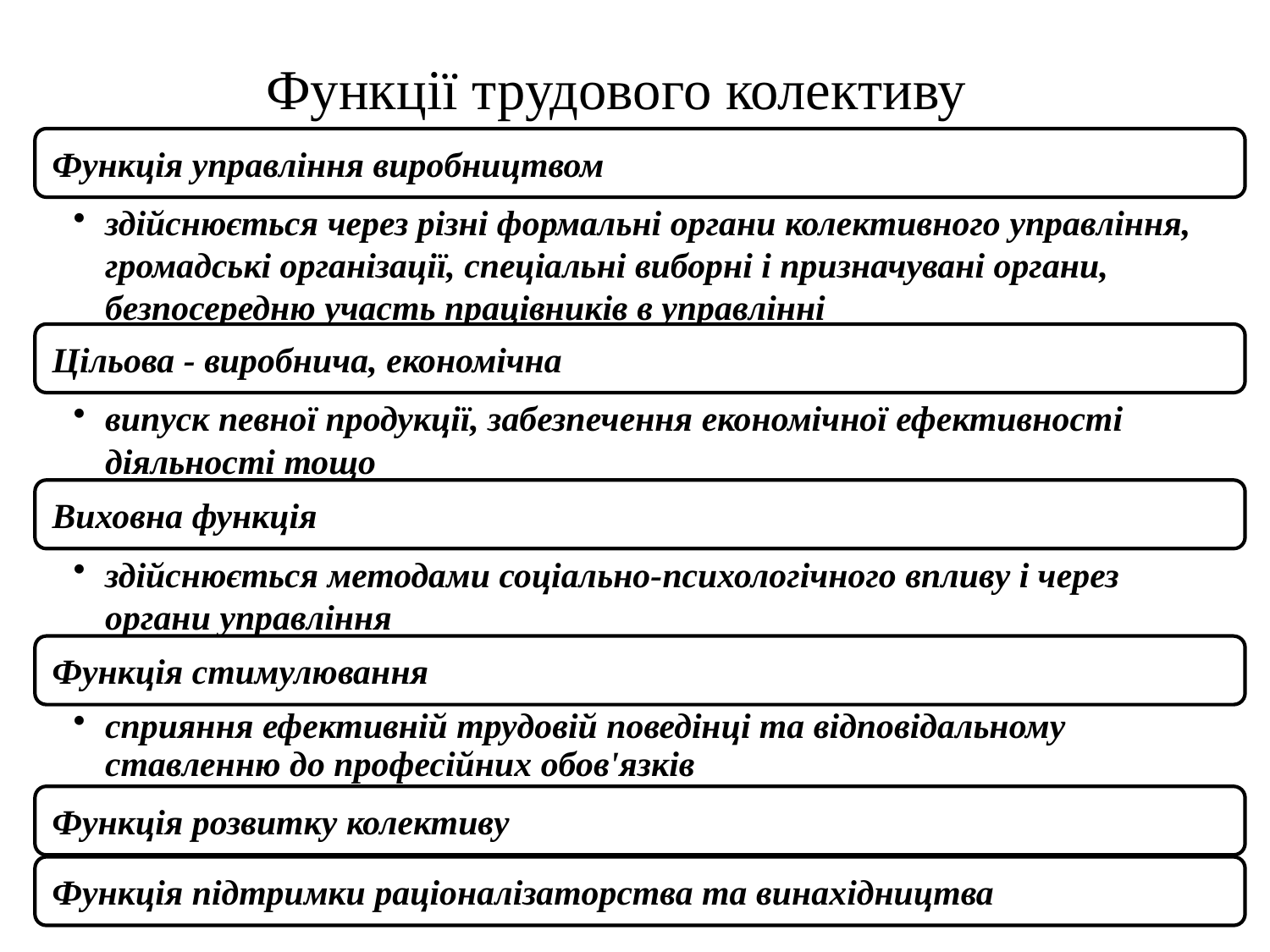

Функції трудового колективу
Функція управління виробництвом
здійснюється через різні формальні органи колективного управління, громадські організації, спеціальні виборні і призначувані органи, безпосередню участь працівників в управлінні
Цільова - виробнича, економічна
випуск певної продукції, забезпечення економічної ефективності діяльності тощо
Виховна функція
здійснюється методами соціально-психологічного впливу і через органи управління
Функція стимулювання
сприяння ефективній трудовій поведінці та відповідальному ставленню до професійних обов'язків
Функція розвитку колективу
Функція підтримки раціоналізаторства та винахідництва